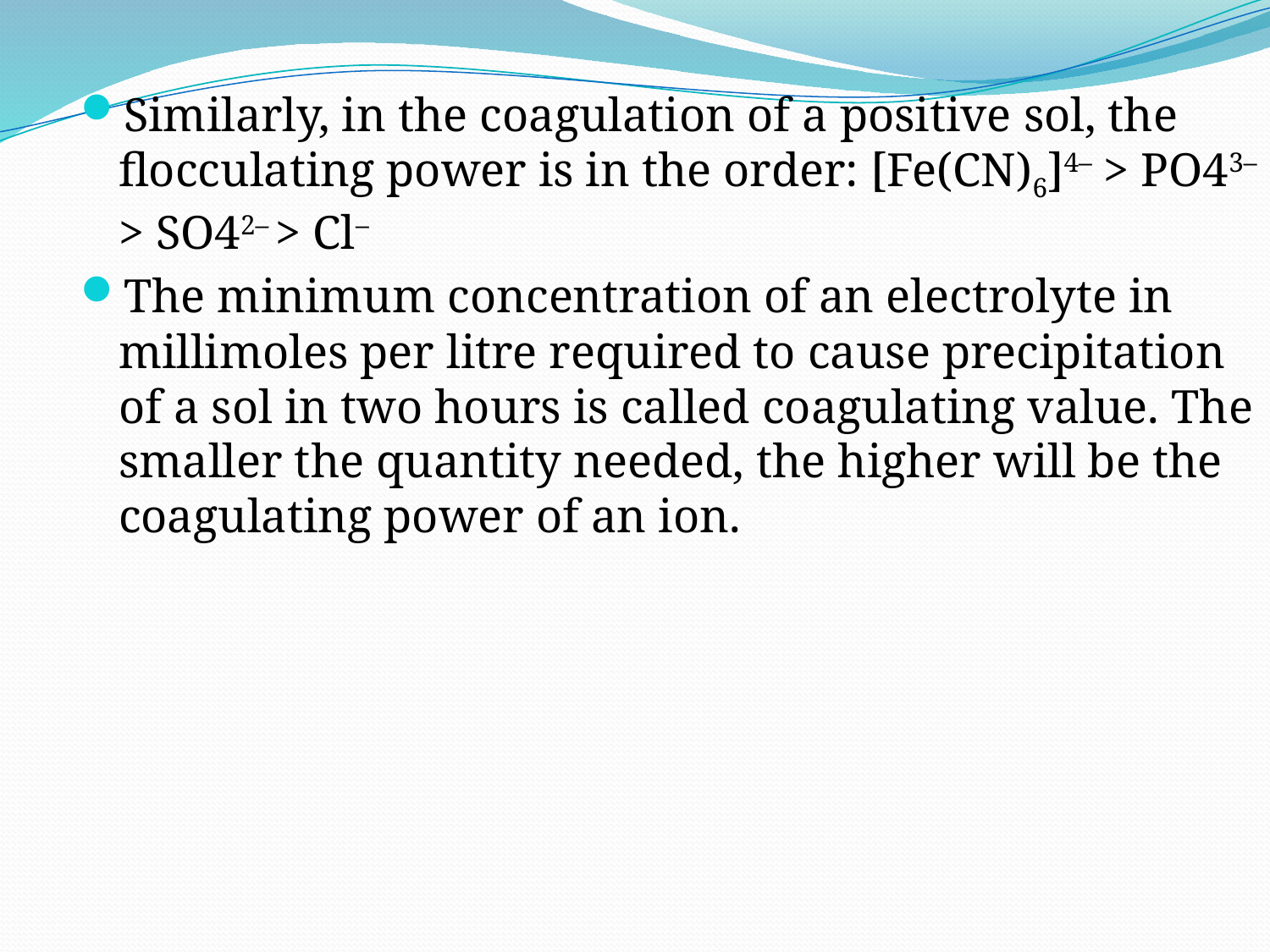

Similarly, in the coagulation of a positive sol, the flocculating power is in the order: [Fe(CN)6]4– > PO43– > SO42– > Cl–
The minimum concentration of an electrolyte in millimoles per litre required to cause precipitation of a sol in two hours is called coagulating value. The smaller the quantity needed, the higher will be the coagulating power of an ion.